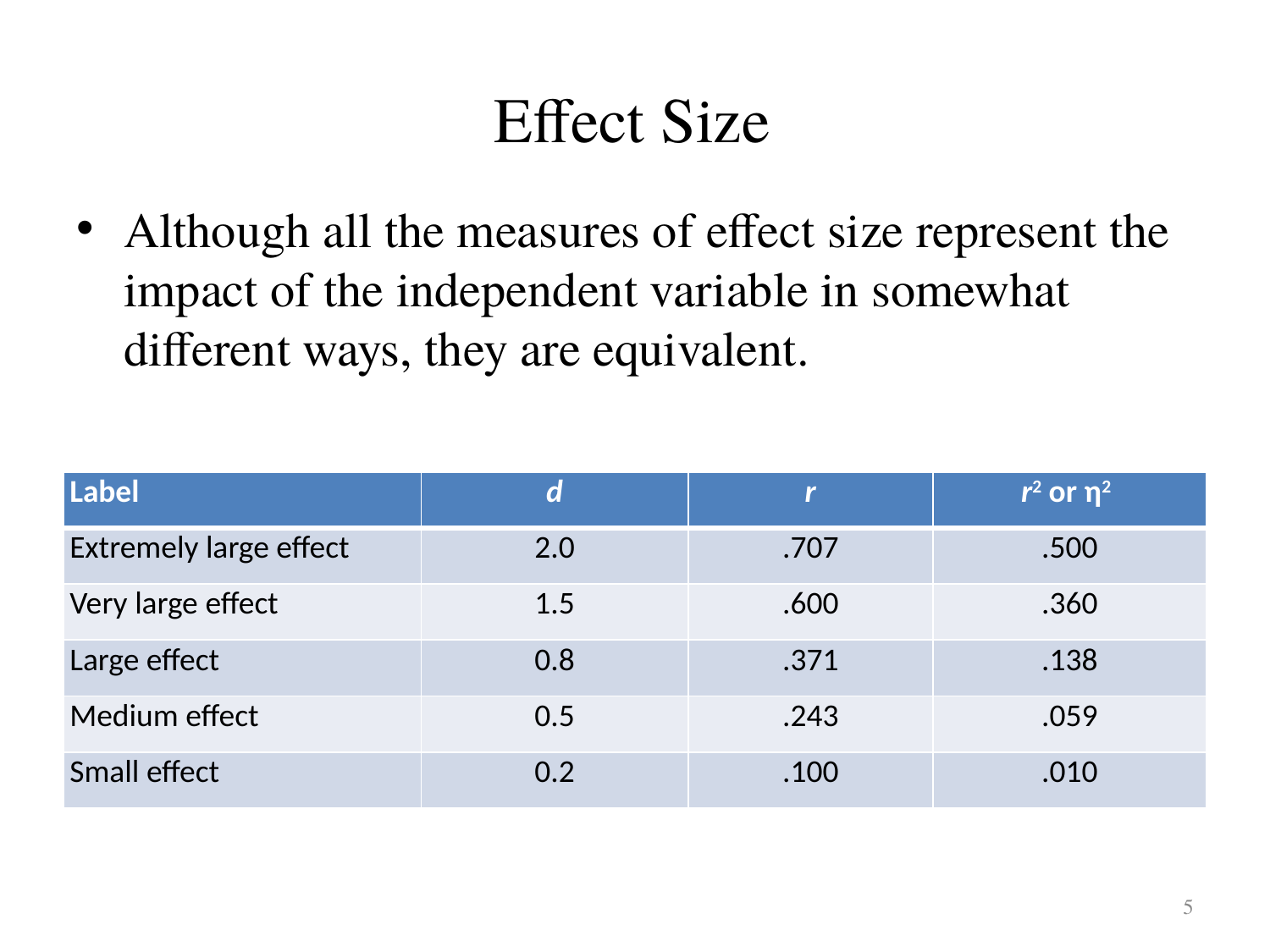

# Effect Size
Although all the measures of effect size represent the impact of the independent variable in somewhat different ways, they are equivalent.
| Label | d | r | r2 or η2 |
| --- | --- | --- | --- |
| Extremely large effect | 2.0 | .707 | .500 |
| Very large effect | 1.5 | .600 | .360 |
| Large effect | 0.8 | .371 | .138 |
| Medium effect | 0.5 | .243 | .059 |
| Small effect | 0.2 | .100 | .010 |

5